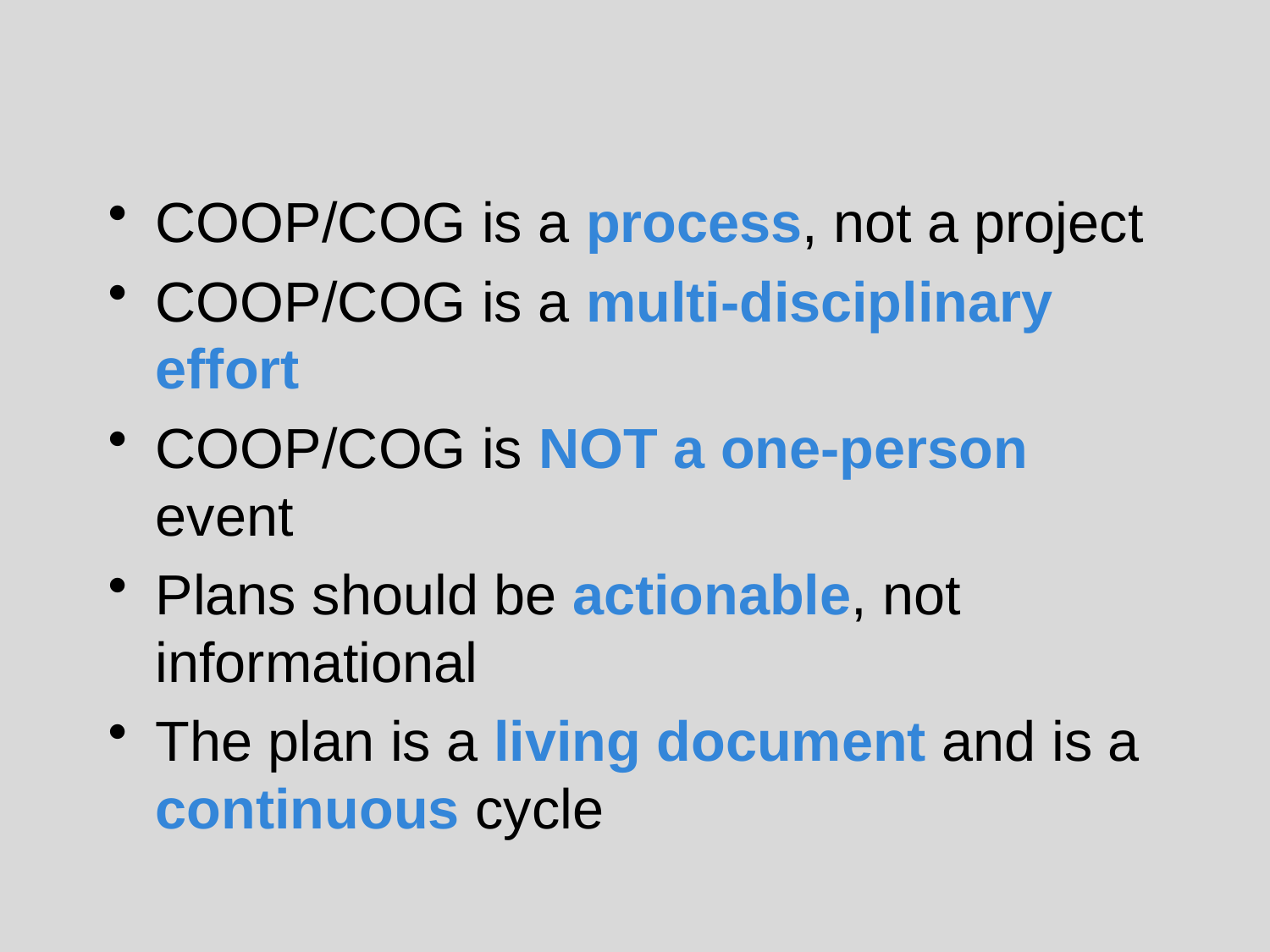

COOP/COG is a process, not a project
COOP/COG is a multi-disciplinary effort
COOP/COG is NOT a one-person event
Plans should be actionable, not informational
The plan is a living document and is a continuous cycle